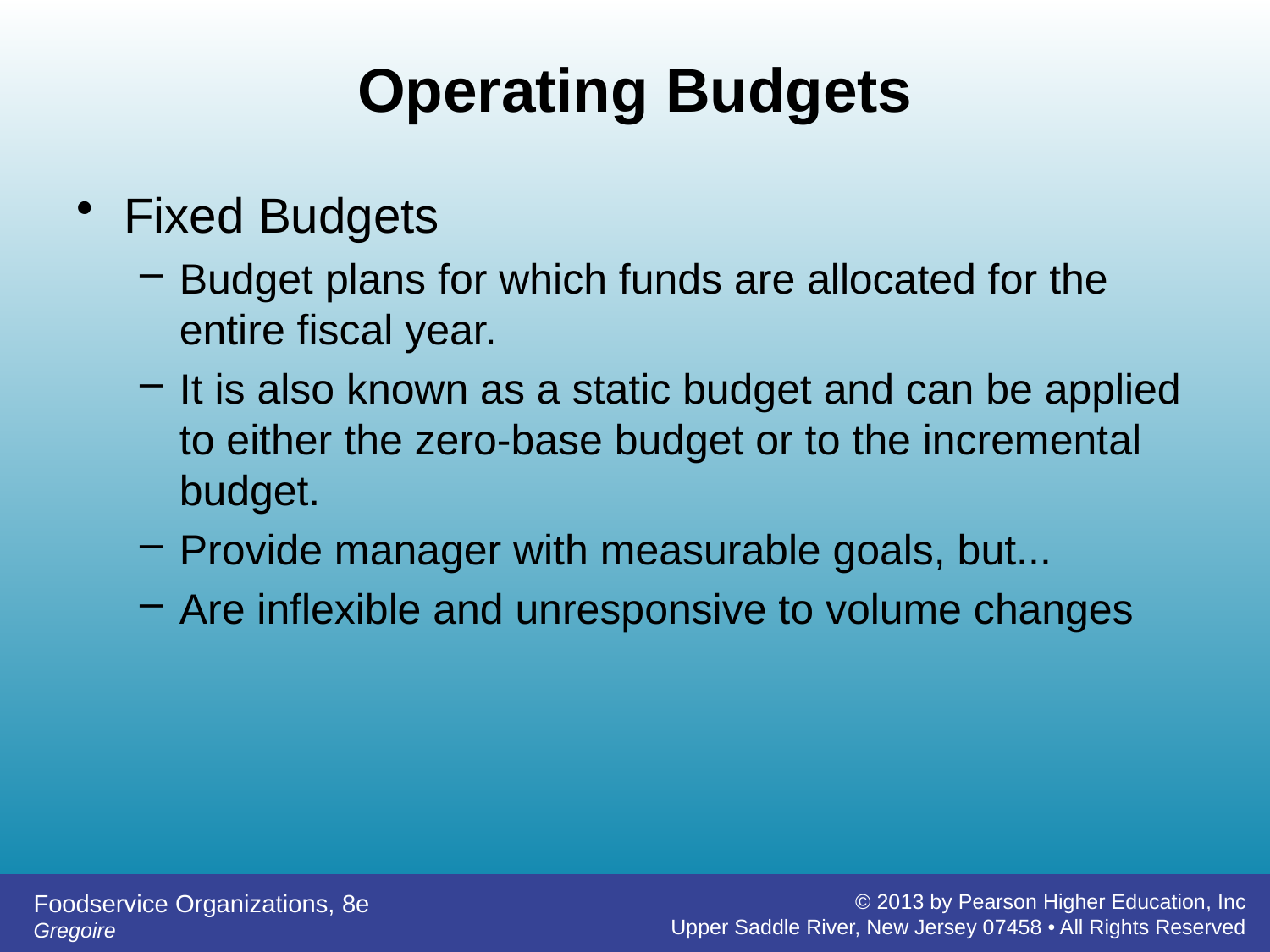

# Operating Budgets
Fixed Budgets
Budget plans for which funds are allocated for the entire fiscal year.
It is also known as a static budget and can be applied to either the zero-base budget or to the incremental budget.
Provide manager with measurable goals, but...
Are inflexible and unresponsive to volume changes